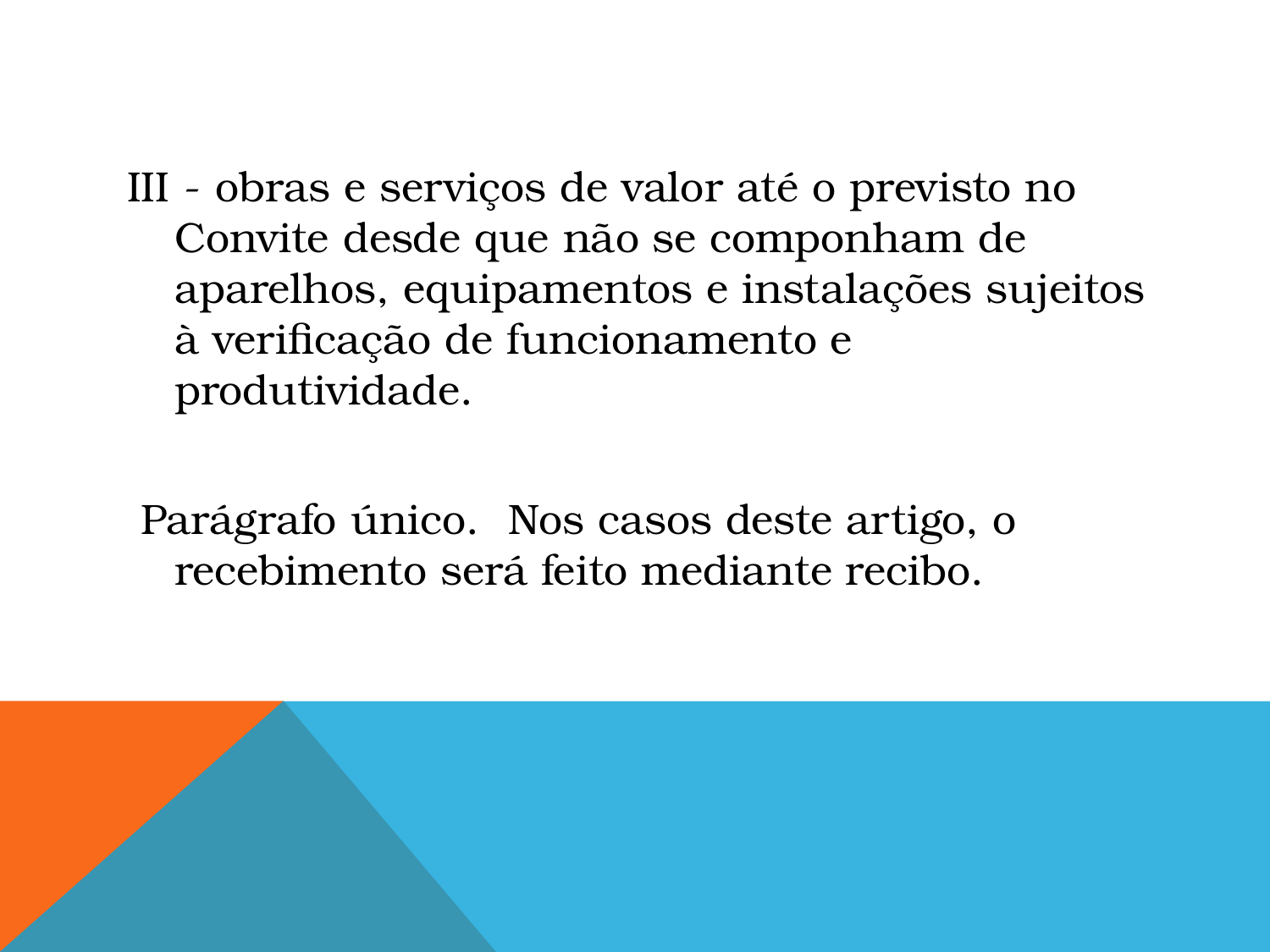

#
III - obras e serviços de valor até o previsto no Convite desde que não se componham de aparelhos, equipamentos e instalações sujeitos à verificação de funcionamento e produtividade.

 Parágrafo único.  Nos casos deste artigo, o recebimento será feito mediante recibo.